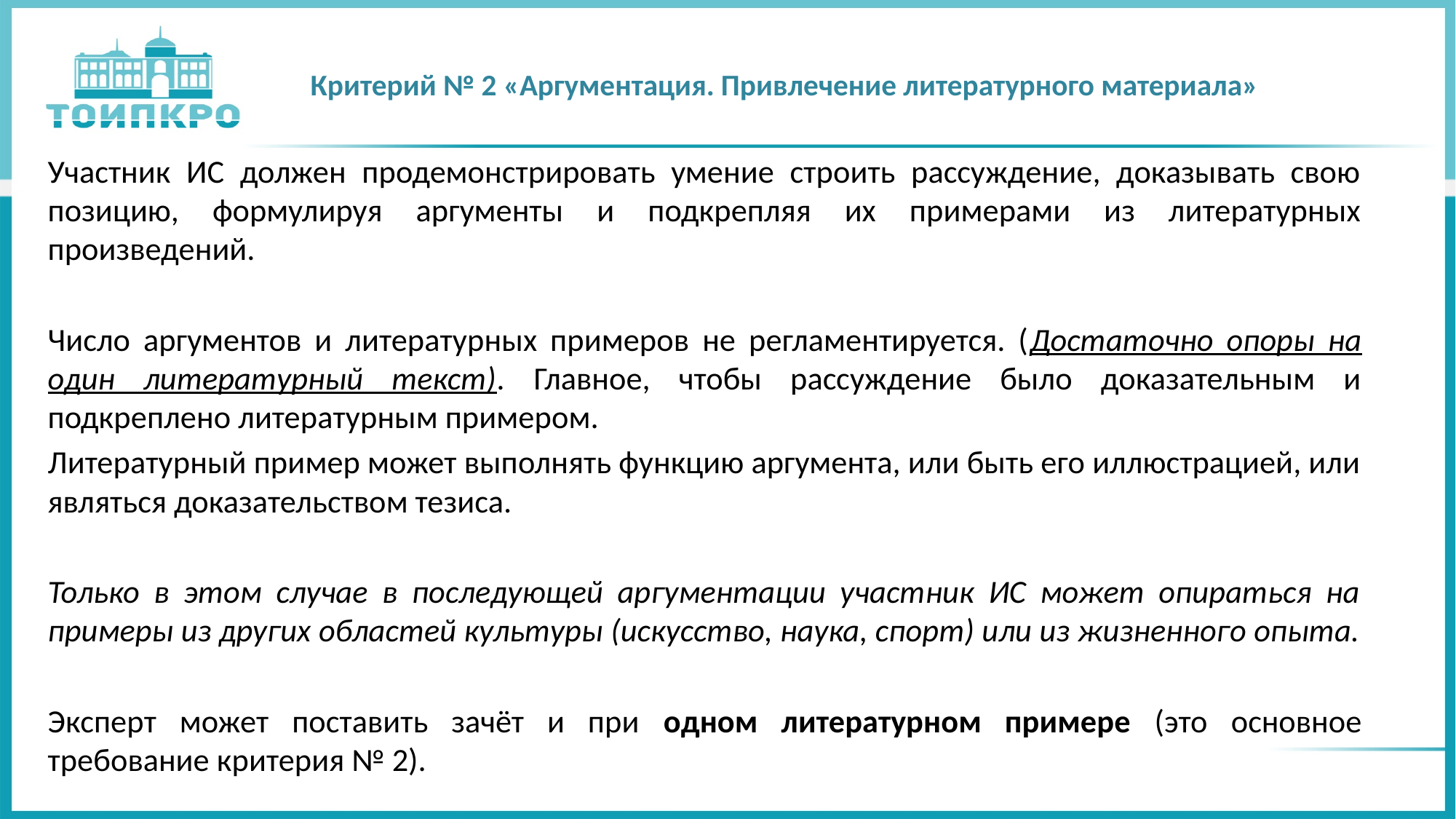

# Критерий № 2 «Аргументация. Привлечение литературного материала»
Участник ИС должен продемонстрировать умение строить рассуждение, доказывать свою позицию, формулируя аргументы и подкрепляя их примерами из литературных произведений.

Число аргументов и литературных примеров не регламентируется. (Достаточно опоры на один литературный текст). Главное, чтобы рассуждение было доказательным и подкреплено литературным примером.
Литературный пример может выполнять функцию аргумента, или быть его иллюстрацией, или являться доказательством тезиса.

Только в этом случае в последующей аргументации участник ИС может опираться на примеры из других областей культуры (искусство, наука, спорт) или из жизненного опыта.

Эксперт может поставить зачёт и при одном литературном примере (это основное требование критерия № 2).